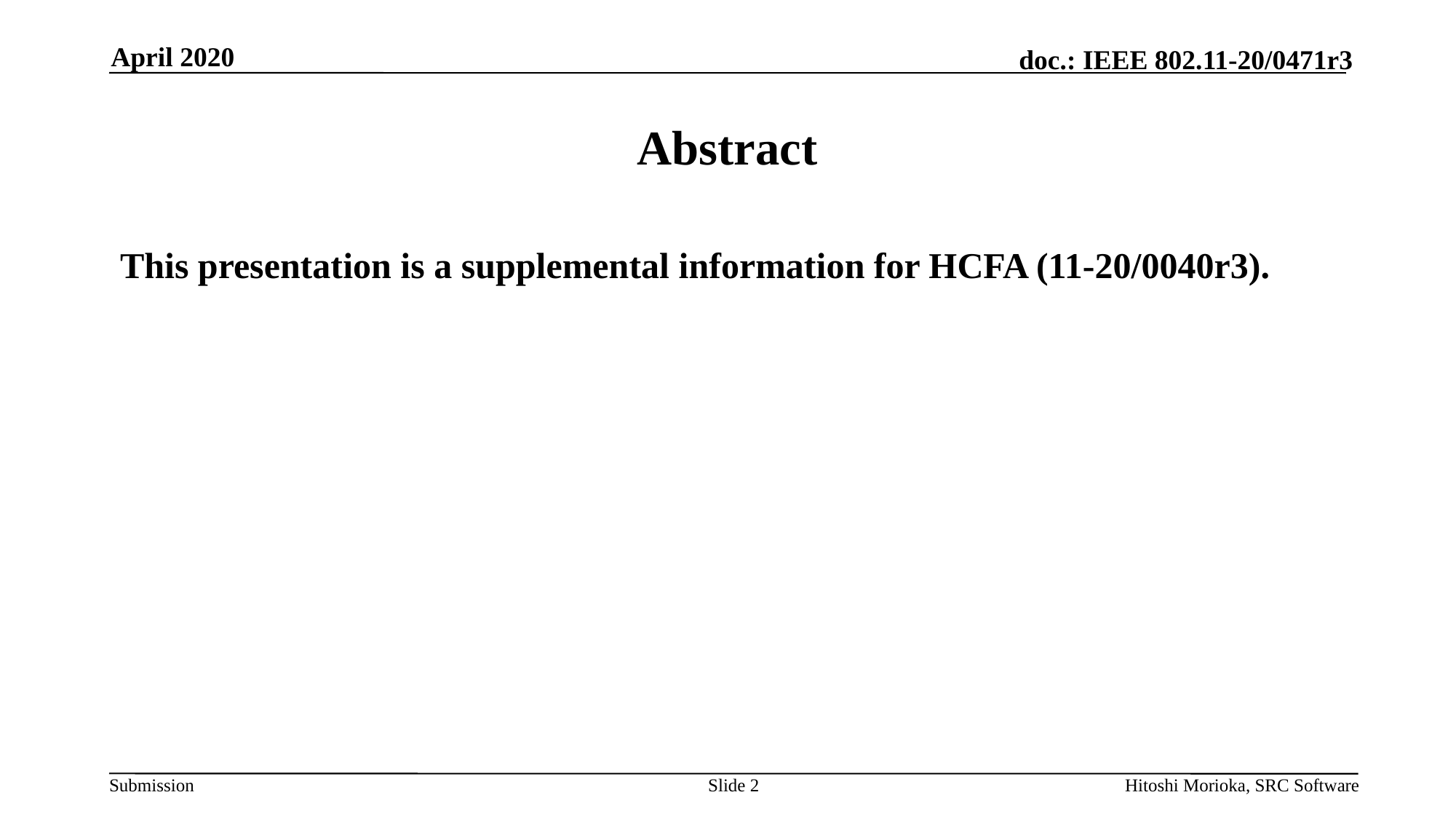

April 2020
# Abstract
This presentation is a supplemental information for HCFA (11-20/0040r3).
Slide 2
Hitoshi Morioka, SRC Software